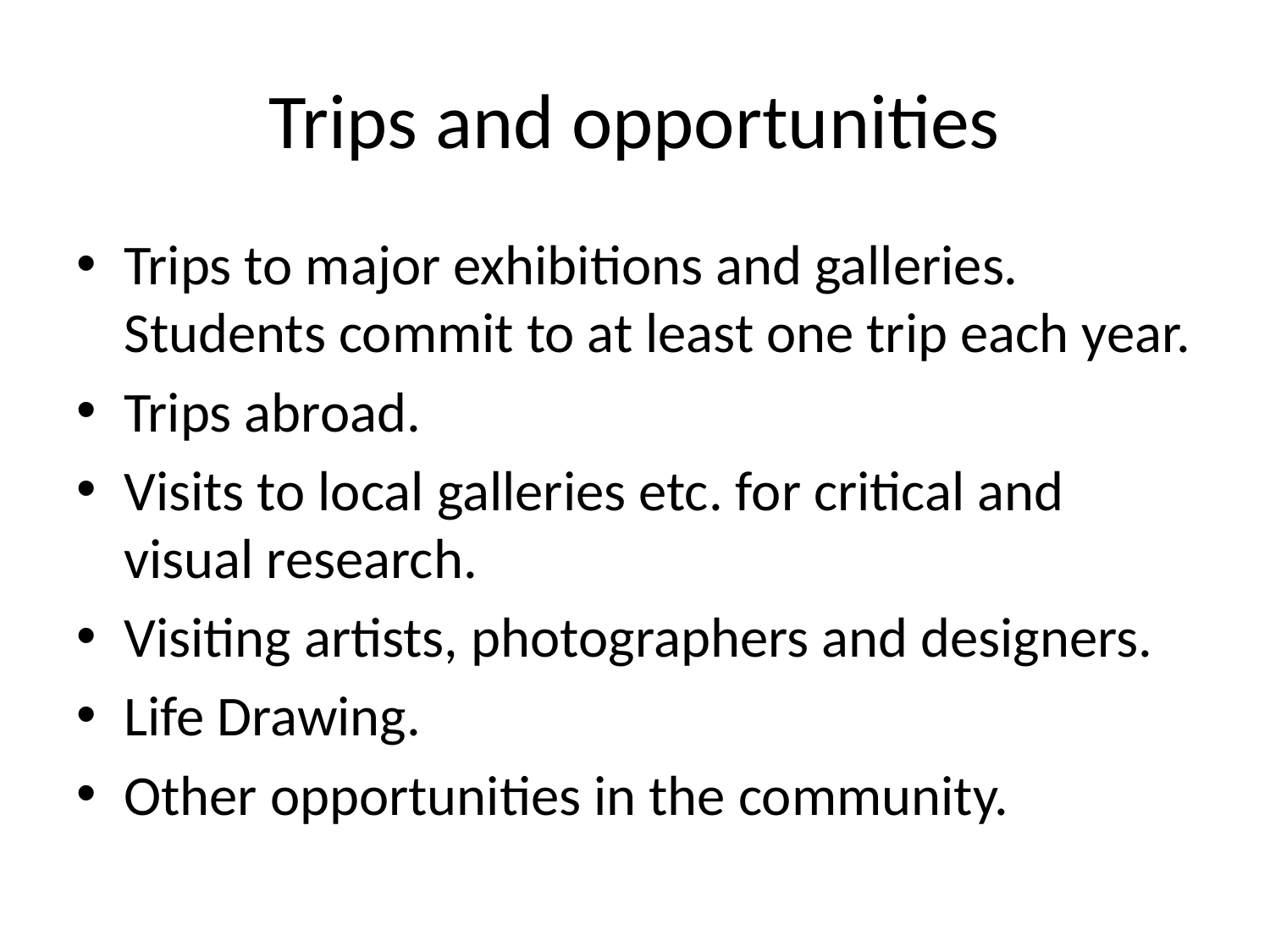

# Trips and opportunities
Trips to major exhibitions and galleries. Students commit to at least one trip each year.
Trips abroad.
Visits to local galleries etc. for critical and visual research.
Visiting artists, photographers and designers.
Life Drawing.
Other opportunities in the community.